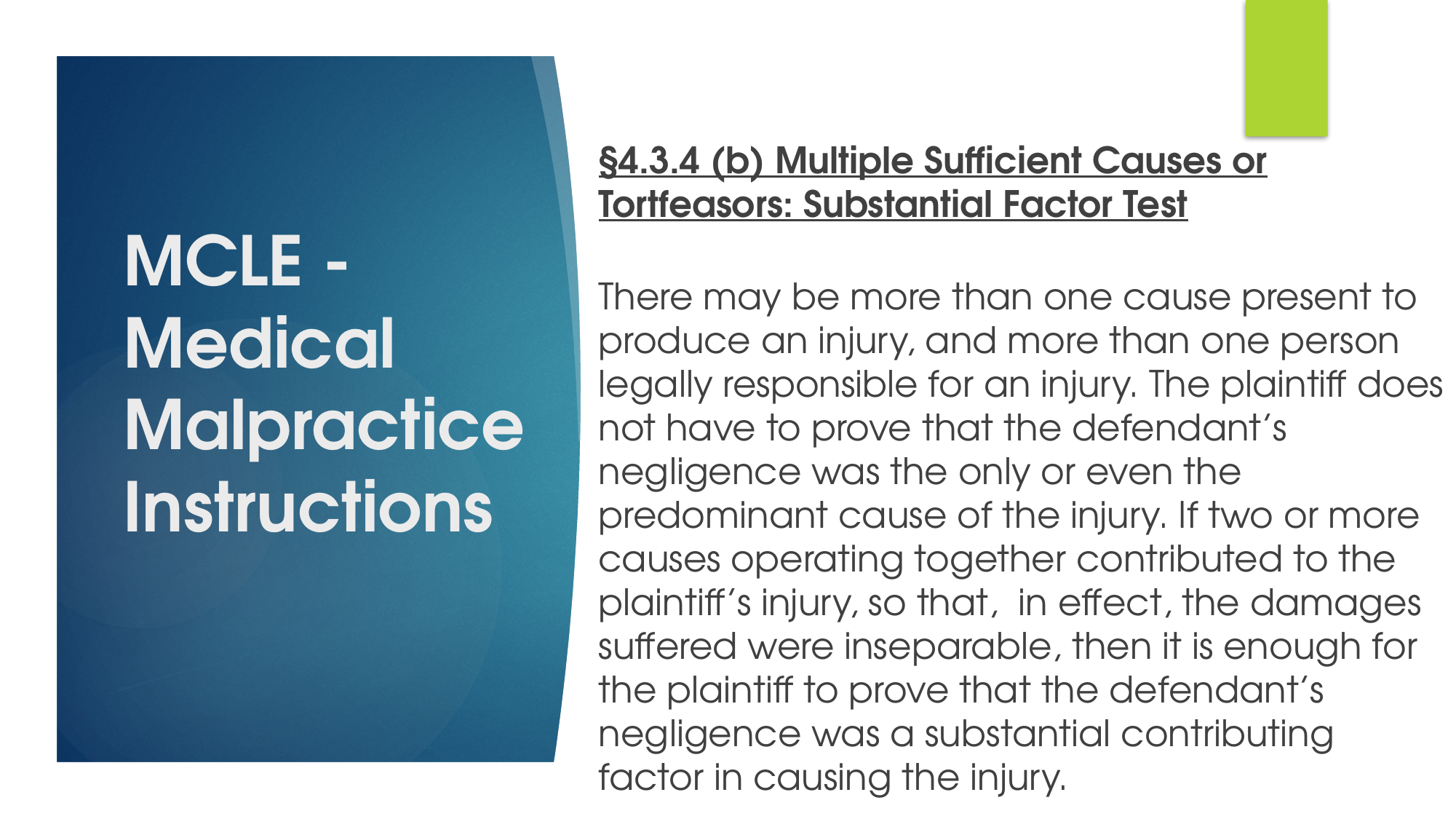

# MCLE - Medical Malpractice Instructions
§4.3.4 (b) Multiple Sufficient Causes or Tortfeasors: Substantial Factor Test

There may be more than one cause present to produce an injury, and more than one person legally responsible for an injury. The plaintiff does not have to prove that the defendant’s negligence was the only or even the predominant cause of the injury. If two or more causes operating together contributed to the plaintiff’s injury, so that,  in effect, the damages suffered were inseparable, then it is enough for the plaintiff to prove that the defendant’s negligence was a substantial contributing factor in causing the injury.